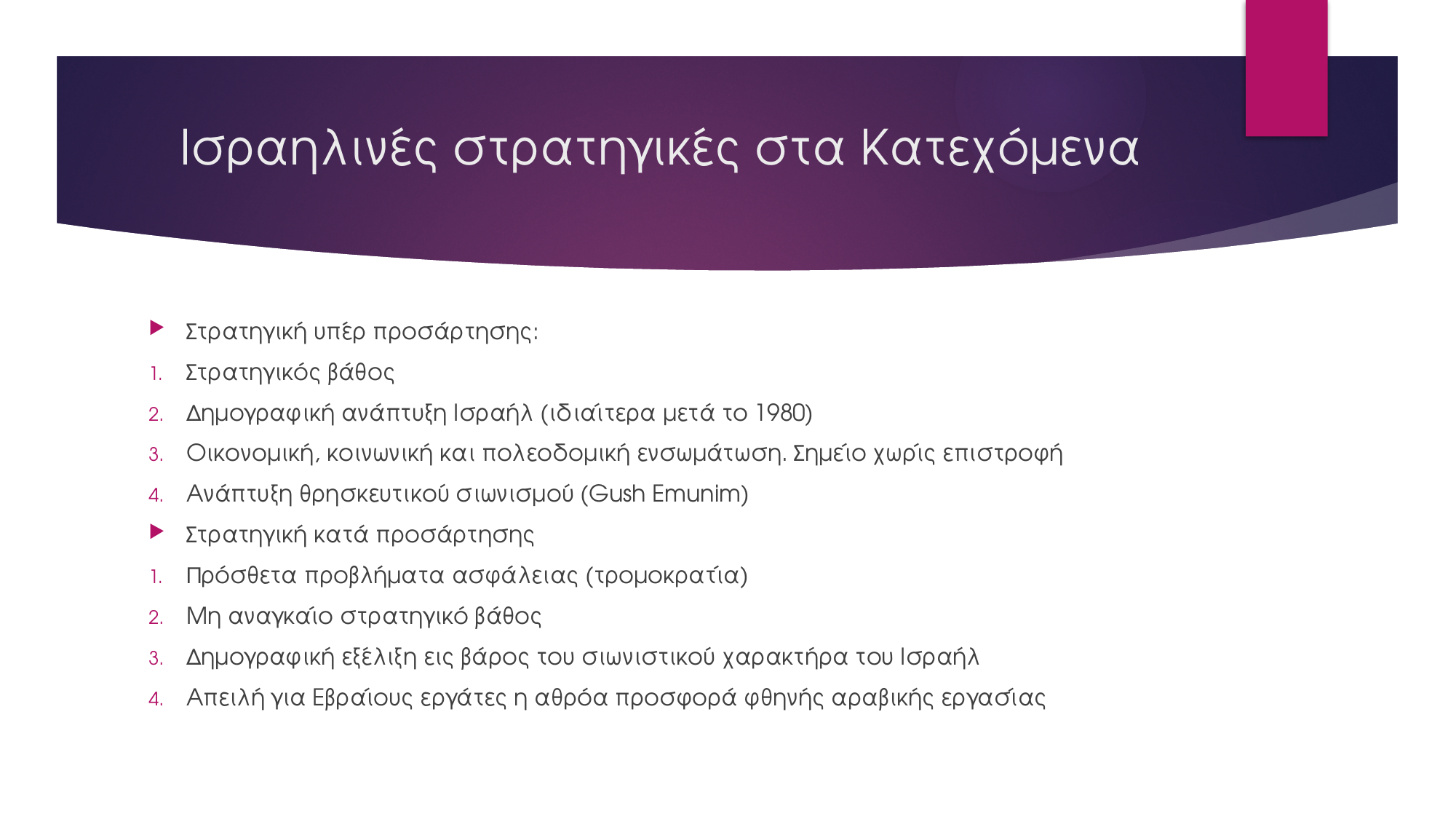

# Ισραηλινές στρατηγικές στα Κατεχόμενα
Στρατηγική υπέρ προσάρτησης:
Στρατηγικός βάθος
Δημογραφική ανάπτυξη Ισραήλ (ιδιαίτερα μετά το 1980)
Οικονομική, κοινωνική και πολεοδομική ενσωμάτωση. Σημείο χωρίς επιστροφή
Ανάπτυξη θρησκευτικού σιωνισμού (Gush Emunim)
Στρατηγική κατά προσάρτησης
Πρόσθετα προβλήματα ασφάλειας (τρομοκρατία)
Μη αναγκαίο στρατηγικό βάθος
Δημογραφική εξέλιξη εις βάρος του σιωνιστικού χαρακτήρα του Ισραήλ
Απειλή για Εβραίους εργάτες η αθρόα προσφορά φθηνής αραβικής εργασίας